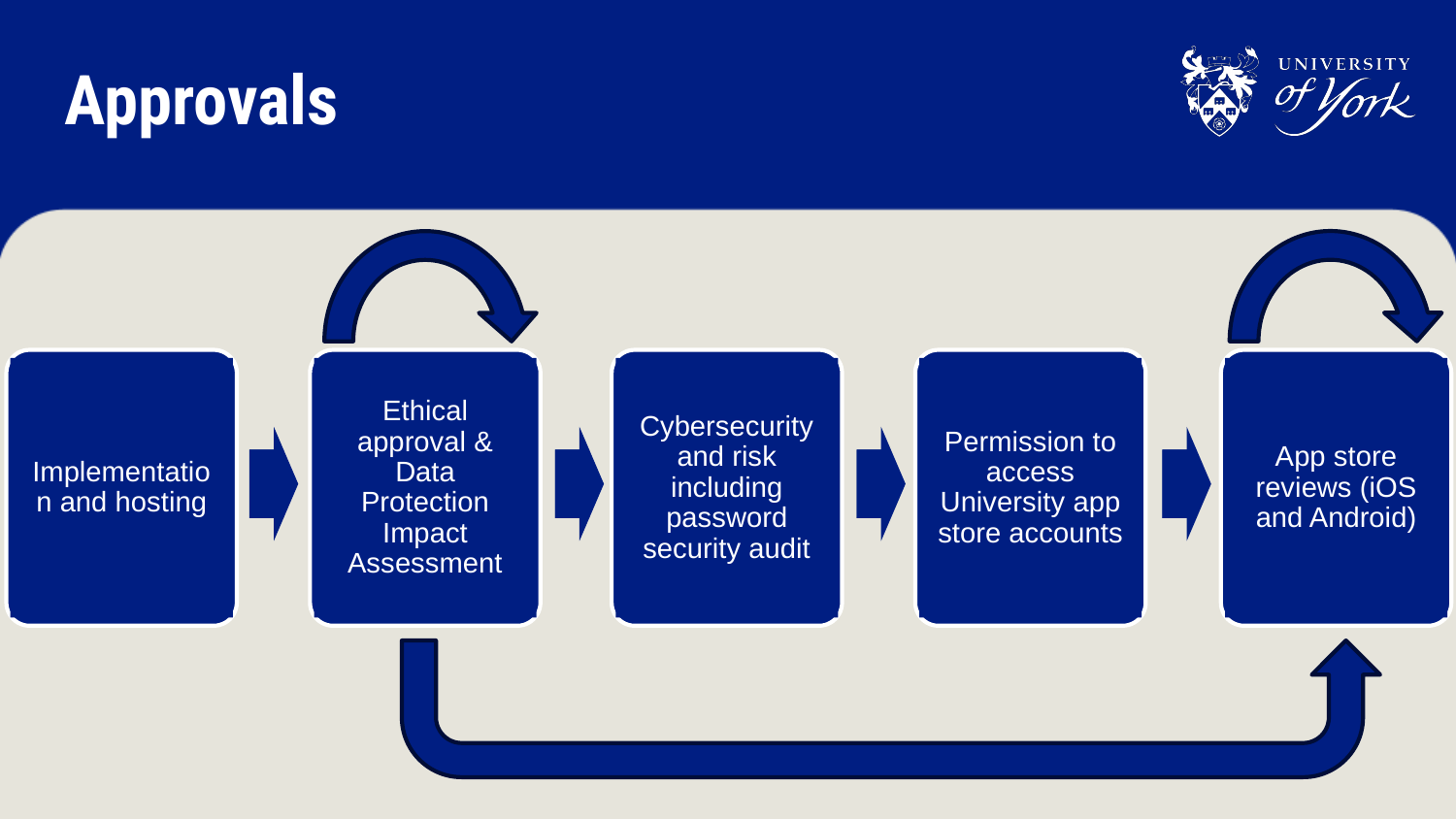

# Approvals

Implementation and hosting

Ethical approval & Data Protection Impact Assessment

Cybersecurity and risk including password security audit

Permission to access University app store accounts

App store reviews (iOS and Android)